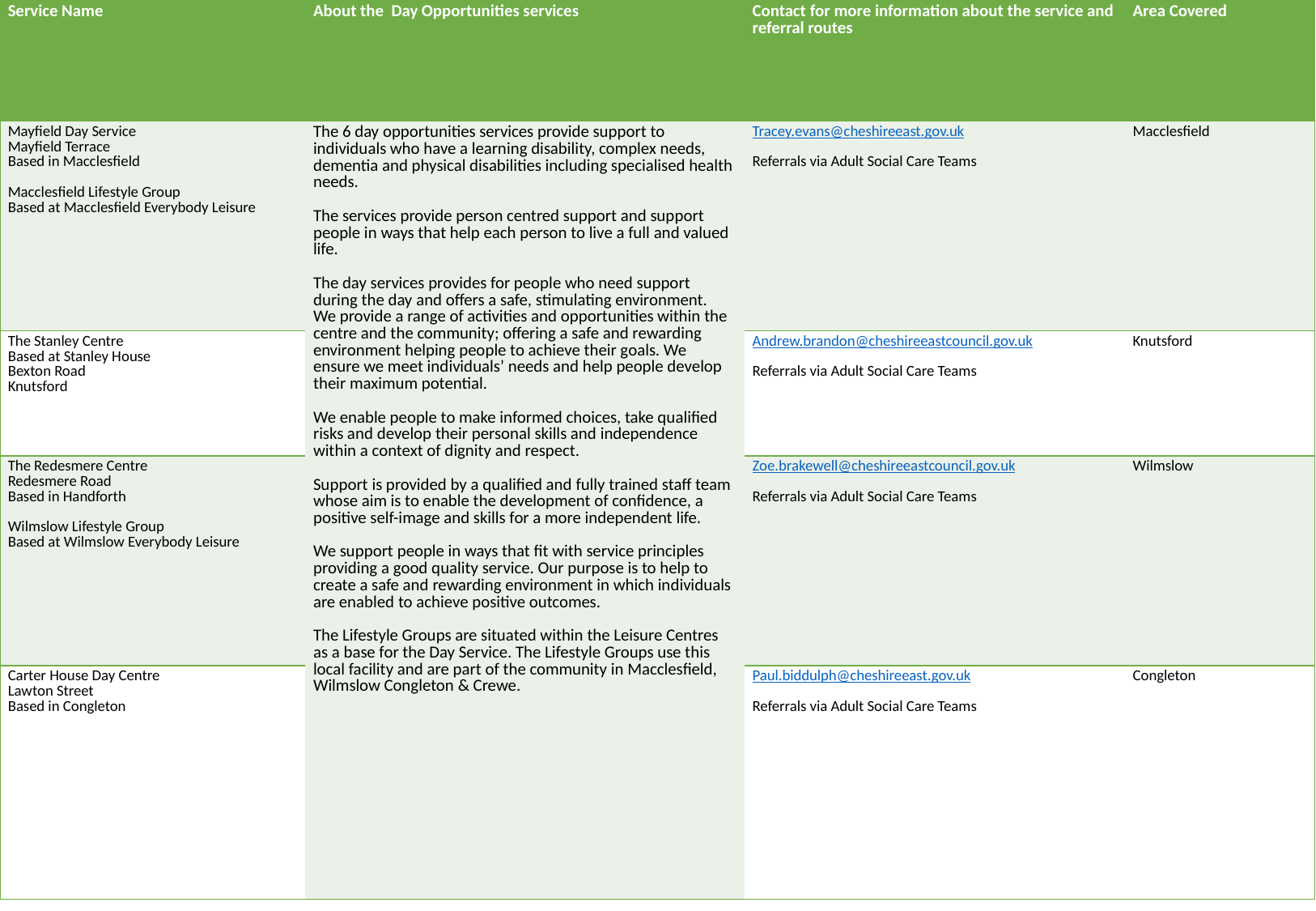

| Service Name | About the Day Opportunities services | Contact for more information about the service and referral routes | Area Covered |
| --- | --- | --- | --- |
| Mayfield Day Service Mayfield Terrace Based in Macclesfield Macclesfield Lifestyle Group Based at Macclesfield Everybody Leisure | The 6 day opportunities services provide support to individuals who have a learning disability, complex needs, dementia and physical disabilities including specialised health needs. The services provide person centred support and support people in ways that help each person to live a full and valued life. The day services provides for people who need support during the day and offers a safe, stimulating environment. We provide a range of activities and opportunities within the centre and the community; offering a safe and rewarding environment helping people to achieve their goals. We ensure we meet individuals’ needs and help people develop their maximum potential. We enable people to make informed choices, take qualified risks and develop their personal skills and independence within a context of dignity and respect. Support is provided by a qualified and fully trained staff team whose aim is to enable the development of confidence, a positive self-image and skills for a more independent life. We support people in ways that fit with service principles providing a good quality service. Our purpose is to help to create a safe and rewarding environment in which individuals are enabled to achieve positive outcomes. The Lifestyle Groups are situated within the Leisure Centres as a base for the Day Service. The Lifestyle Groups use this local facility and are part of the community in Macclesfield, Wilmslow Congleton & Crewe. | Tracey.evans@cheshireeast.gov.uk Referrals via Adult Social Care Teams | Macclesfield |
| The Stanley Centre Based at Stanley House Bexton Road Knutsford |  | Andrew.brandon@cheshireeastcouncil.gov.uk Referrals via Adult Social Care Teams | Knutsford |
| The Redesmere Centre Redesmere Road Based in Handforth Wilmslow Lifestyle Group Based at Wilmslow Everybody Leisure |  | Zoe.brakewell@cheshireeastcouncil.gov.uk Referrals via Adult Social Care Teams | Wilmslow |
| Carter House Day Centre Lawton Street Based in Congleton |  | Paul.biddulph@cheshireeast.gov.uk Referrals via Adult Social Care Teams | Congleton |